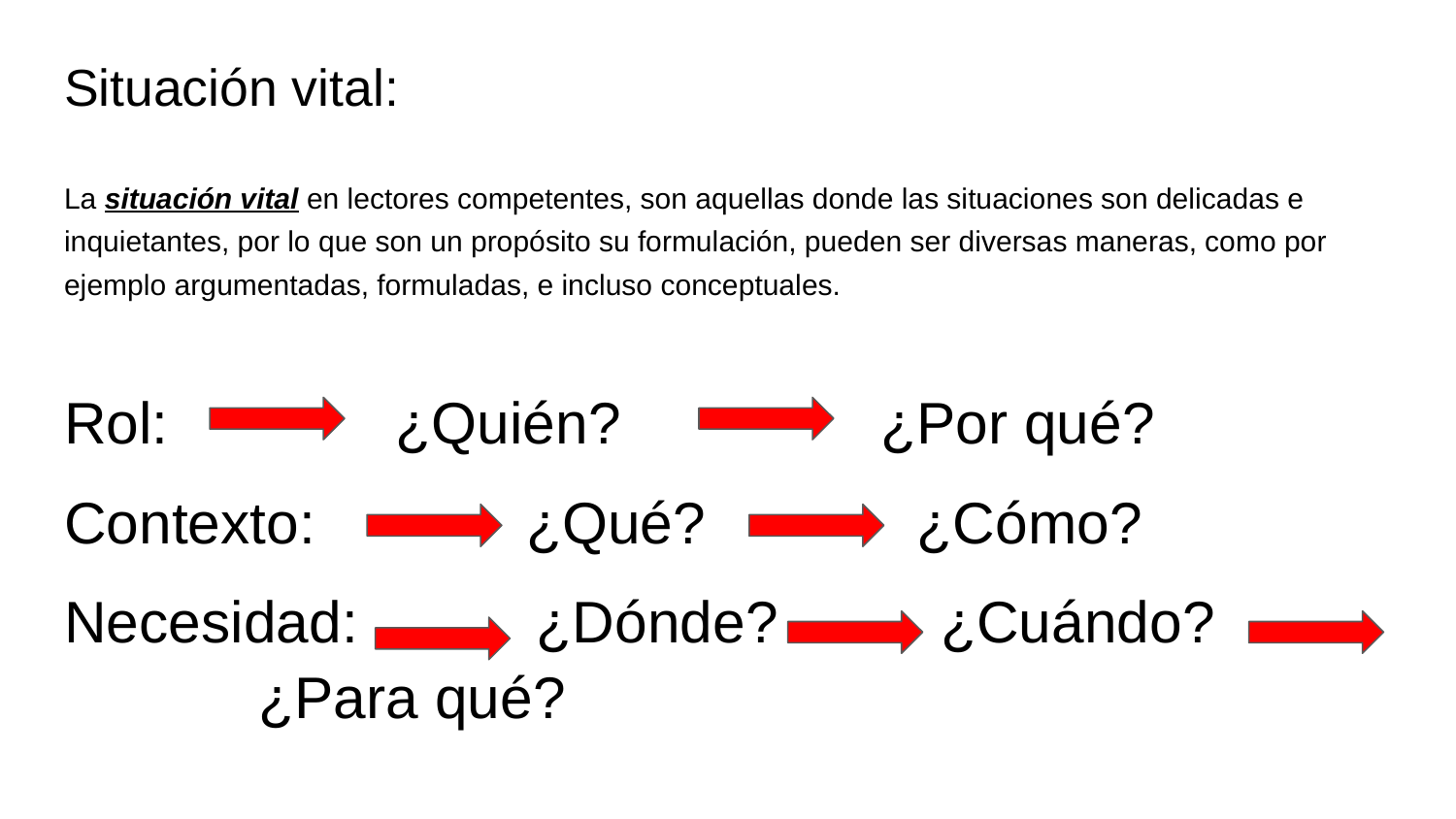

# Situación vital:

La situación vital en lectores competentes, son aquellas donde las situaciones son delicadas e inquietantes, por lo que son un propósito su formulación, pueden ser diversas maneras, como por ejemplo argumentadas, formuladas, e incluso conceptuales.

Rol:              ¿Quién?                ¿Por qué?
Contexto:             ¿Qué?             ¿Cómo?
Necesidad:           ¿Dónde?          ¿Cuándo?                       ¿Para qué?